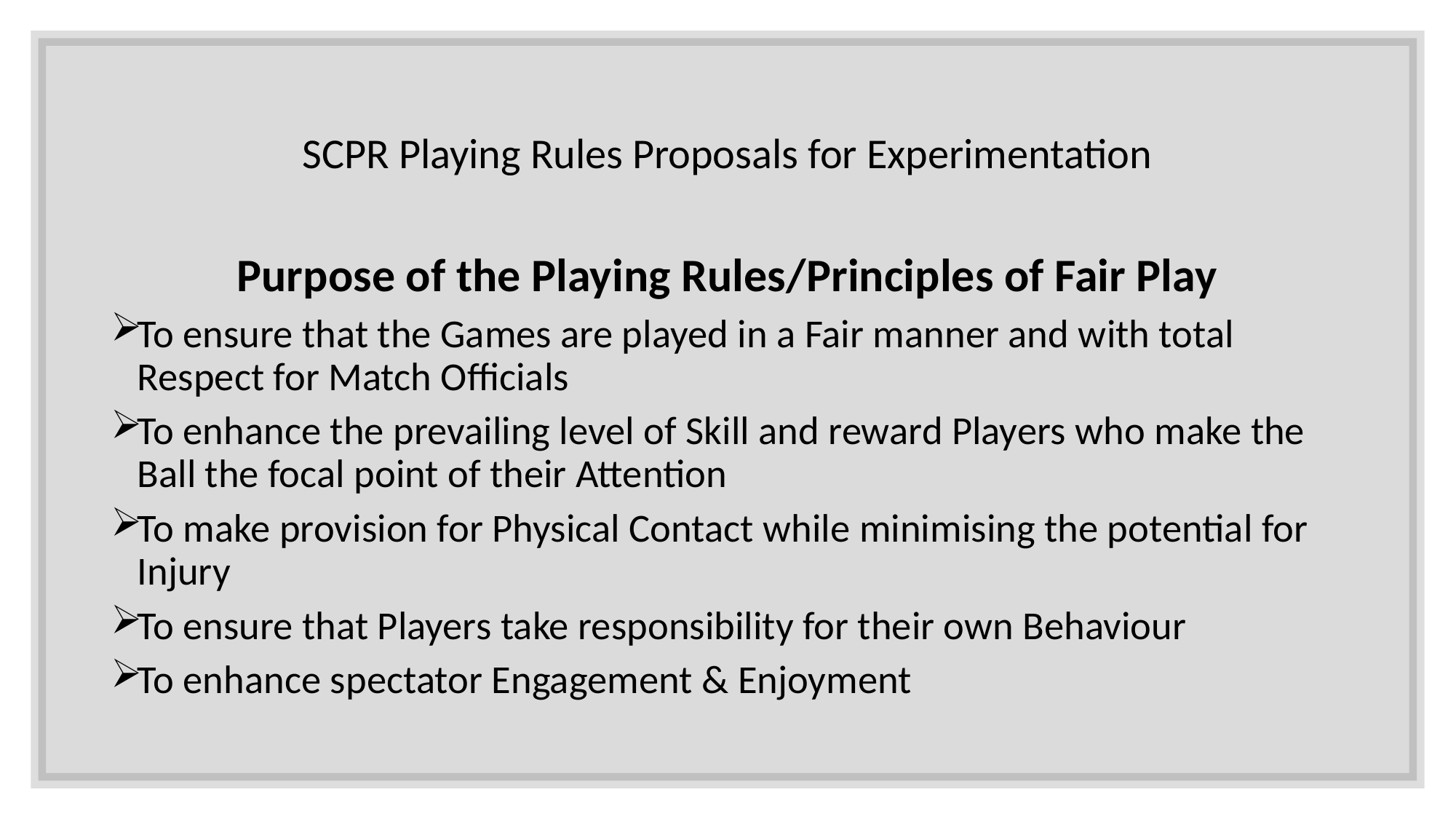

SCPR Playing Rules Proposals for Experimentation
Purpose of the Playing Rules/Principles of Fair Play
To ensure that the Games are played in a Fair manner and with total Respect for Match Officials
To enhance the prevailing level of Skill and reward Players who make the Ball the focal point of their Attention
To make provision for Physical Contact while minimising the potential for Injury
To ensure that Players take responsibility for their own Behaviour
To enhance spectator Engagement & Enjoyment